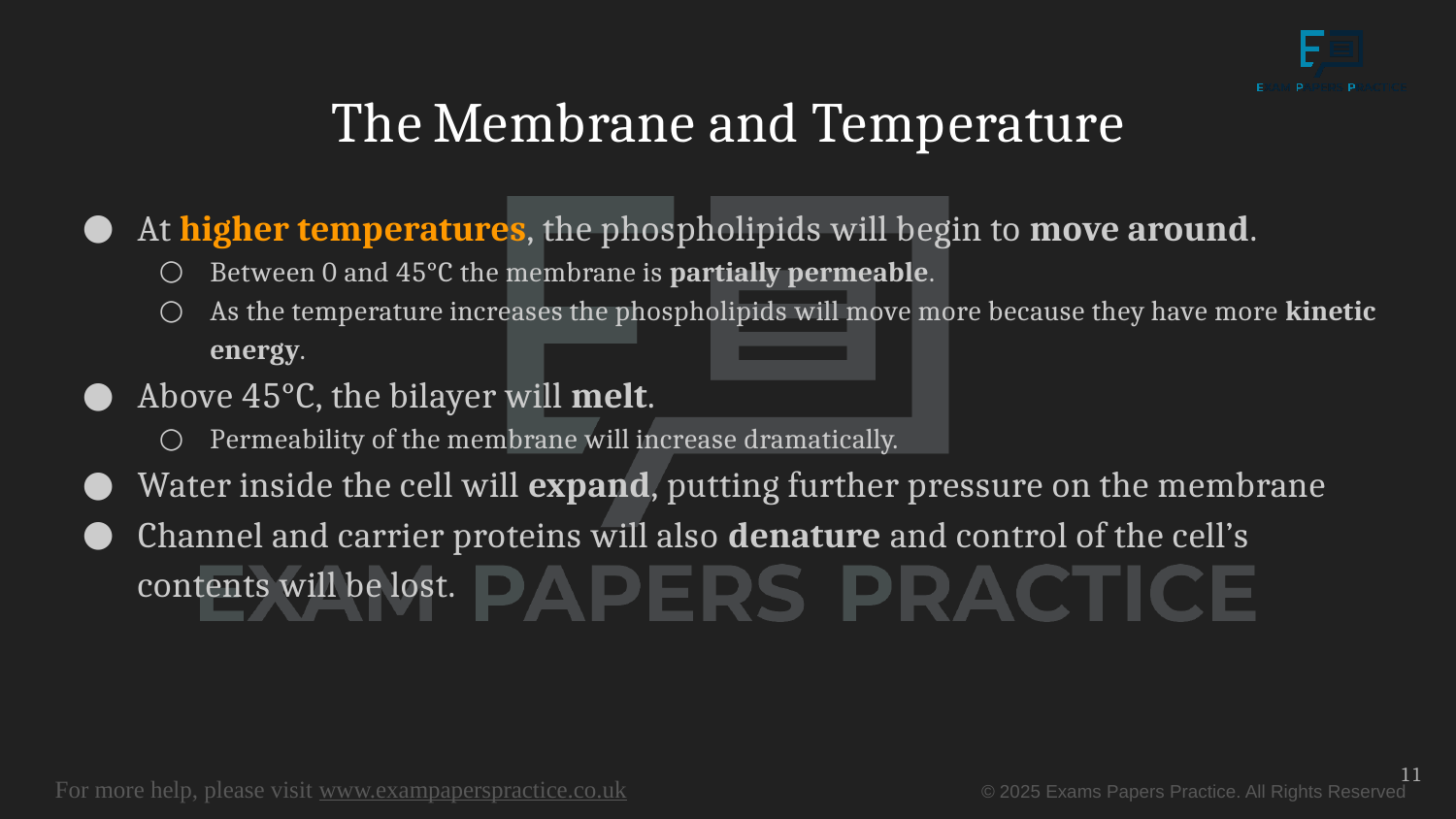

# The Membrane and Temperature

At higher temperatures, the phospholipids will begin to move around.
Between 0 and 45°C the membrane is partially permeable.
As the temperature increases the phospholipids will move more because they have more kinetic energy.
Above 45°C, the bilayer will melt.
Permeability of the membrane will increase dramatically.
Water inside the cell will expand, putting further pressure on the membrane
Channel and carrier proteins will also denature and control of the cell’s contents will be lost.
11